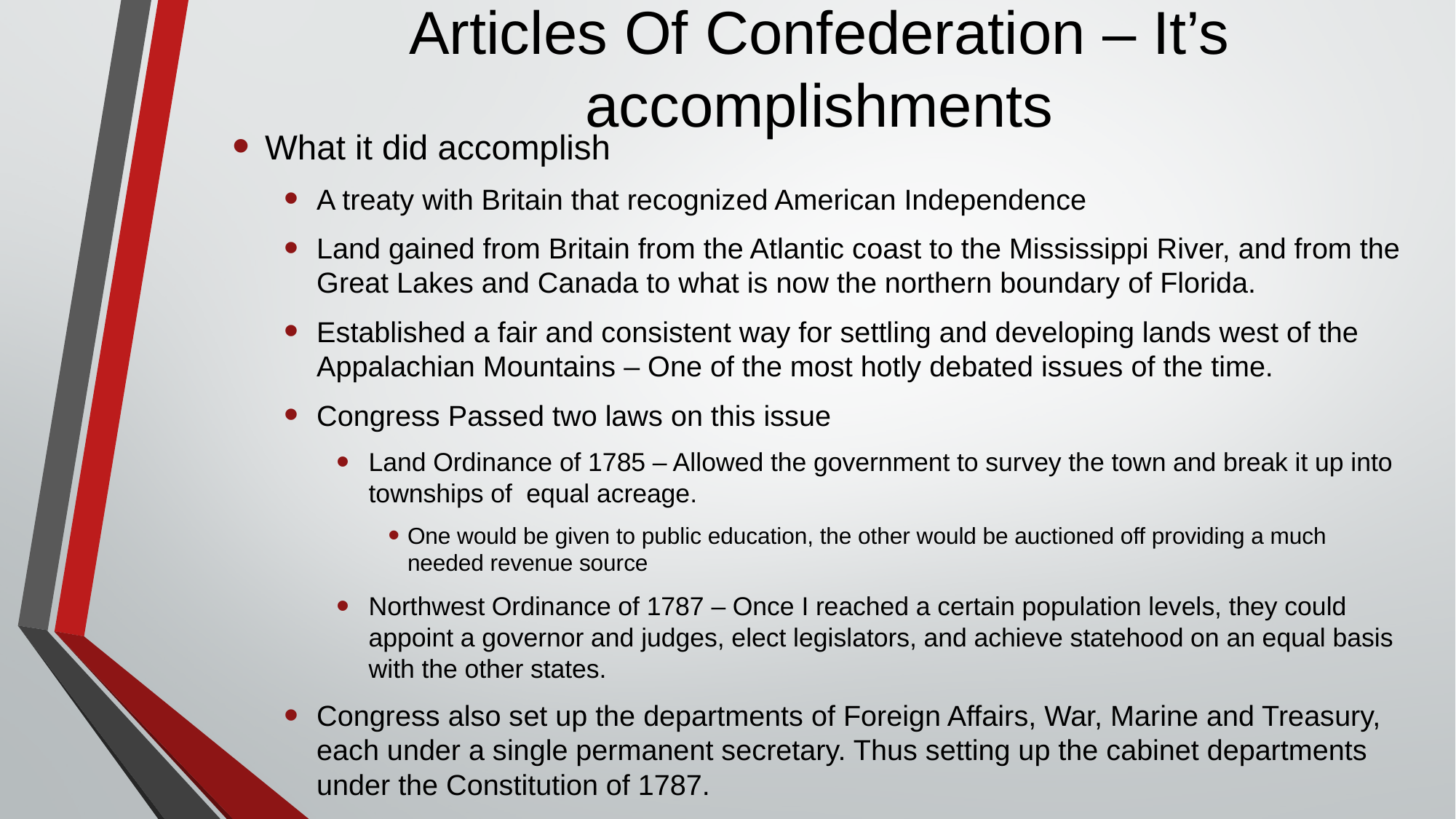

# Articles Of Confederation – It’s accomplishments
What it did accomplish
A treaty with Britain that recognized American Independence
Land gained from Britain from the Atlantic coast to the Mississippi River, and from the Great Lakes and Canada to what is now the northern boundary of Florida.
Established a fair and consistent way for settling and developing lands west of the Appalachian Mountains – One of the most hotly debated issues of the time.
Congress Passed two laws on this issue
Land Ordinance of 1785 – Allowed the government to survey the town and break it up into townships of  equal acreage.
One would be given to public education, the other would be auctioned off providing a much needed revenue source
Northwest Ordinance of 1787 – Once I reached a certain population levels, they could appoint a governor and judges, elect legislators, and achieve statehood on an equal basis with the other states.
Congress also set up the departments of Foreign Affairs, War, Marine and Treasury, each under a single permanent secretary. Thus setting up the cabinet departments under the Constitution of 1787.